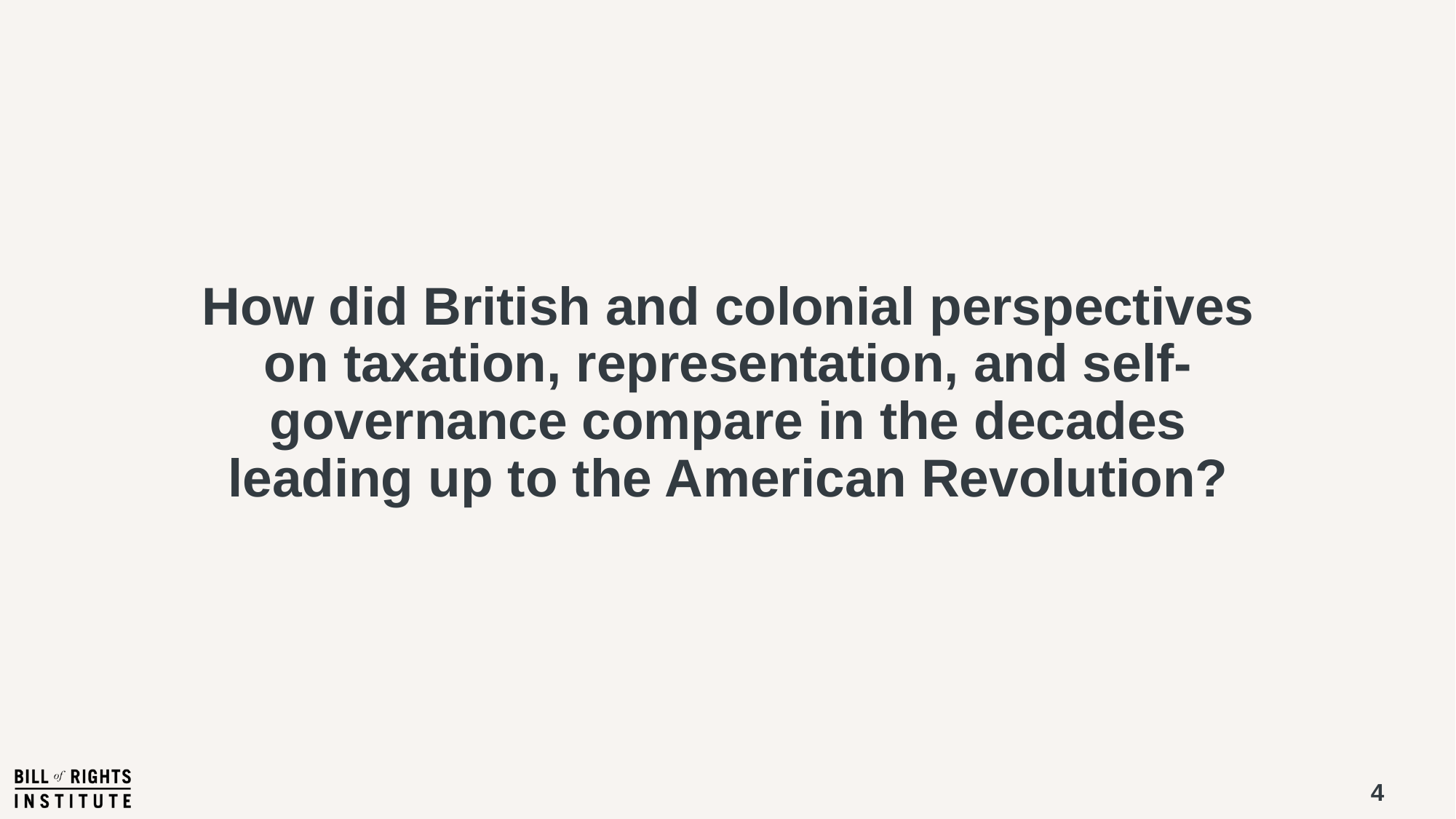

How did British and colonial perspectives on taxation, representation, and self-governance compare in the decades leading up to the American Revolution?
4